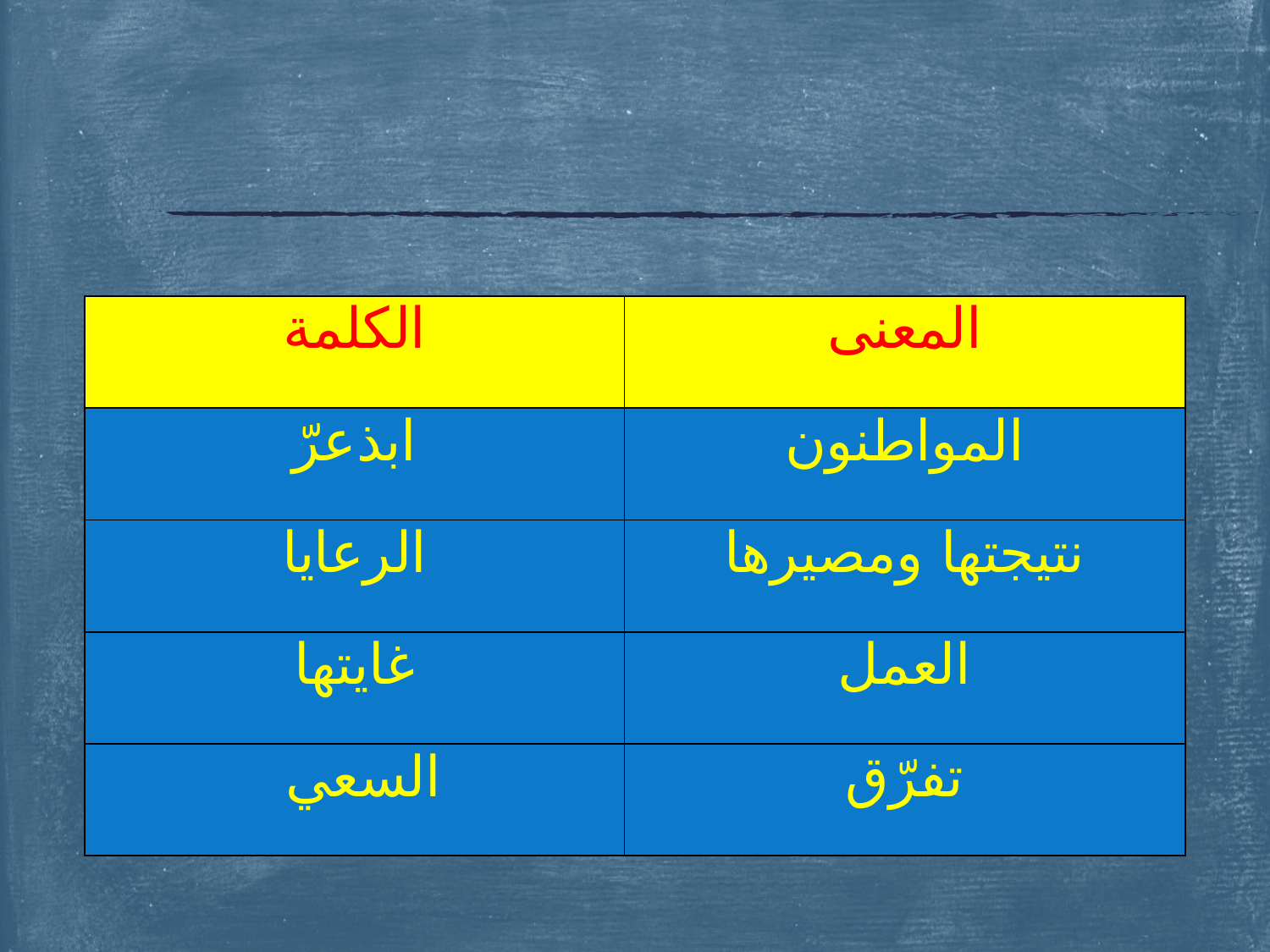

#
| الكلمة | المعنى |
| --- | --- |
| ابذعرّ | المواطنون |
| الرعايا | نتيجتها ومصيرها |
| غايتها | العمل |
| السعي | تفرّق |